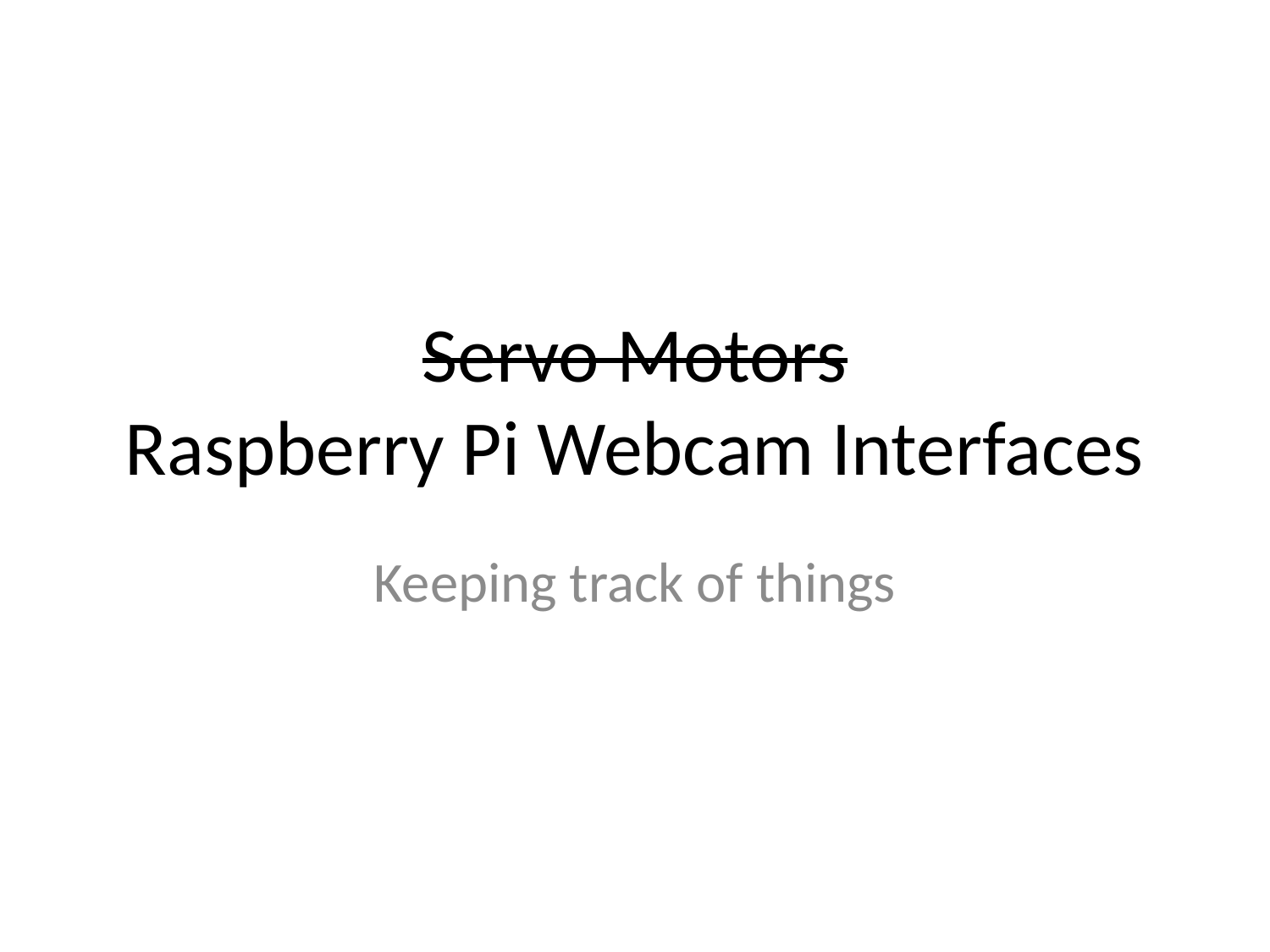

# Servo Motors Raspberry Pi Webcam Interfaces
Keeping track of things